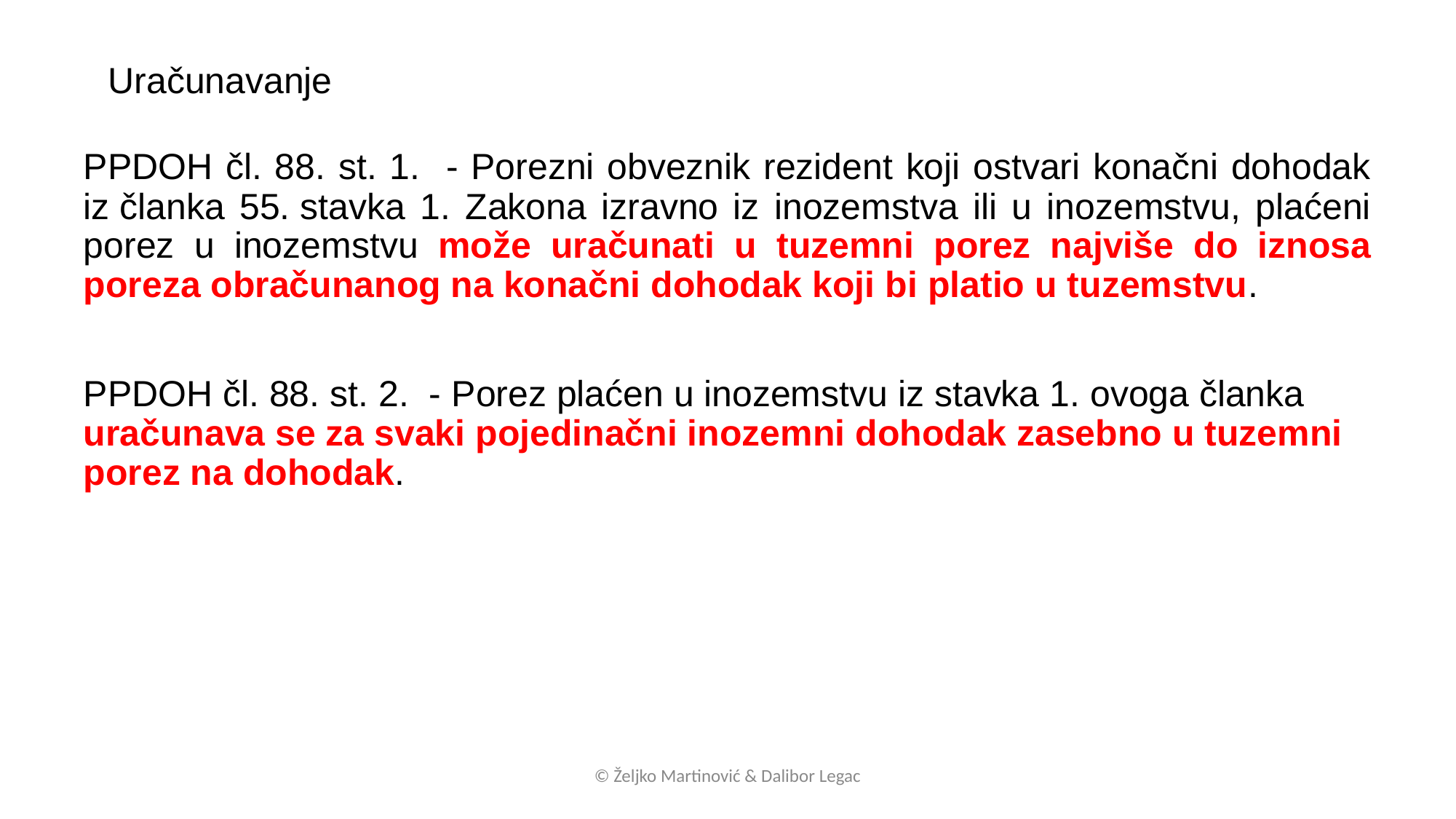

Uračunavanje
PPDOH čl. 88. st. 1.  - Porezni obveznik rezident koji ostvari konačni dohodak iz članka 55. stavka 1. Zakona izravno iz inozemstva ili u inozemstvu, plaćeni porez u inozemstvu može uračunati u tuzemni porez najviše do iznosa poreza obračunanog na konačni dohodak koji bi platio u tuzemstvu.

PPDOH čl. 88. st. 2.  - Porez plaćen u inozemstvu iz stavka 1. ovoga članka uračunava se za svaki pojedinačni inozemni dohodak zasebno u tuzemni porez na dohodak.

© Željko Martinović & Dalibor Legac